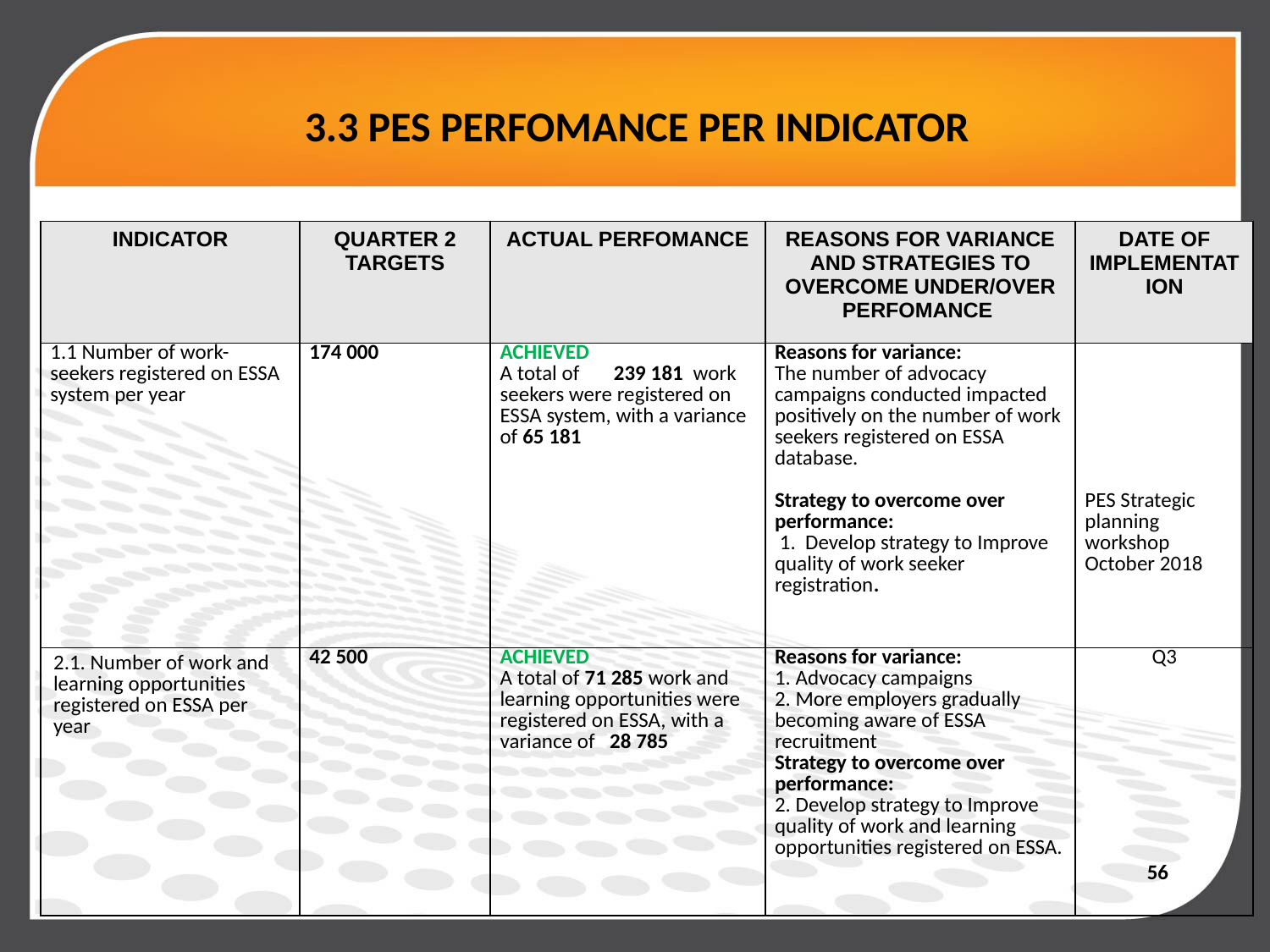

# 3.3 PES PERFOMANCE PER INDICATOR
| INDICATOR | QUARTER 2 TARGETS | ACTUAL PERFOMANCE | REASONS FOR VARIANCE AND STRATEGIES TO OVERCOME UNDER/OVER PERFOMANCE | DATE OF IMPLEMENTATION |
| --- | --- | --- | --- | --- |
| 1.1 Number of work-seekers registered on ESSA system per year | 174 000 | ACHIEVED A total of 239 181 work seekers were registered on ESSA system, with a variance of 65 181 | Reasons for variance: The number of advocacy campaigns conducted impacted positively on the number of work seekers registered on ESSA database. Strategy to overcome over performance:  1. Develop strategy to Improve quality of work seeker registration. | PES Strategic planning workshop October 2018 |
| 2.1. Number of work and learning opportunities registered on ESSA per year | 42 500 | ACHIEVED A total of 71 285 work and learning opportunities were registered on ESSA, with a variance of 28 785 | Reasons for variance: 1. Advocacy campaigns 2. More employers gradually becoming aware of ESSA recruitment Strategy to overcome over performance: 2. Develop strategy to Improve quality of work and learning opportunities registered on ESSA. | Q3 |
56